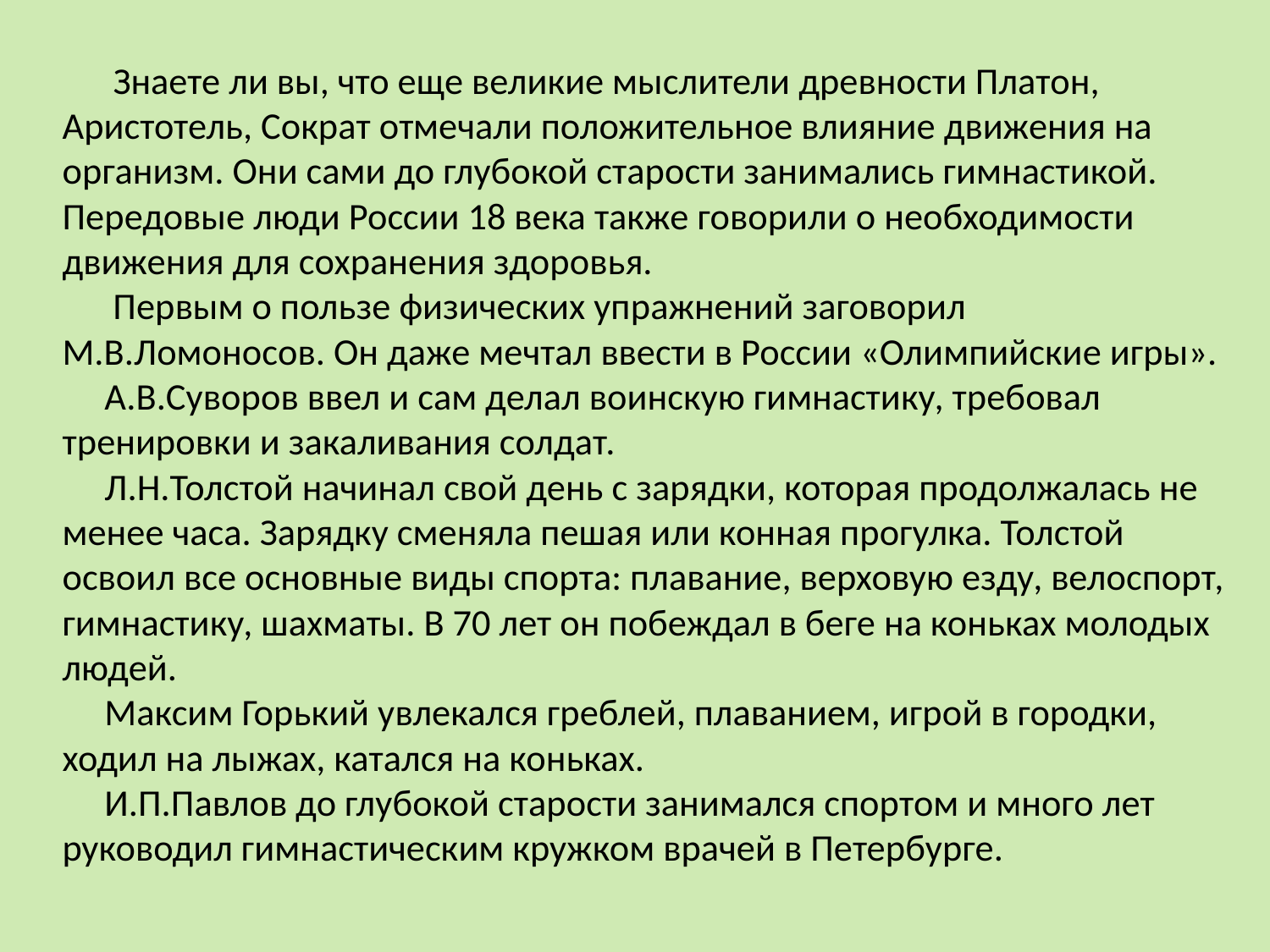

# Знаете ли вы, что еще великие мыслители древности Платон, Аристотель, Сократ отмечали положительное влияние движения на организм. Они сами до глубокой старости занимались гимнастикой. Передовые люди России 18 века также говорили о необходимости движения для сохранения здоровья. Первым о пользе физических упражнений заговорил М.В.Ломоносов. Он даже мечтал ввести в России «Олимпийские игры». А.В.Суворов ввел и сам делал воинскую гимнастику, требовал тренировки и закаливания солдат. Л.Н.Толстой начинал свой день с зарядки, которая продолжалась не менее часа. Зарядку сменяла пешая или конная прогулка. Толстой освоил все основные виды спорта: плавание, верховую езду, велоспорт, гимнастику, шахматы. В 70 лет он побеждал в беге на коньках молодых людей. Максим Горький увлекался греблей, плаванием, игрой в городки, ходил на лыжах, катался на коньках. И.П.Павлов до глубокой старости занимался спортом и много лет руководил гимнастическим кружком врачей в Петербурге.